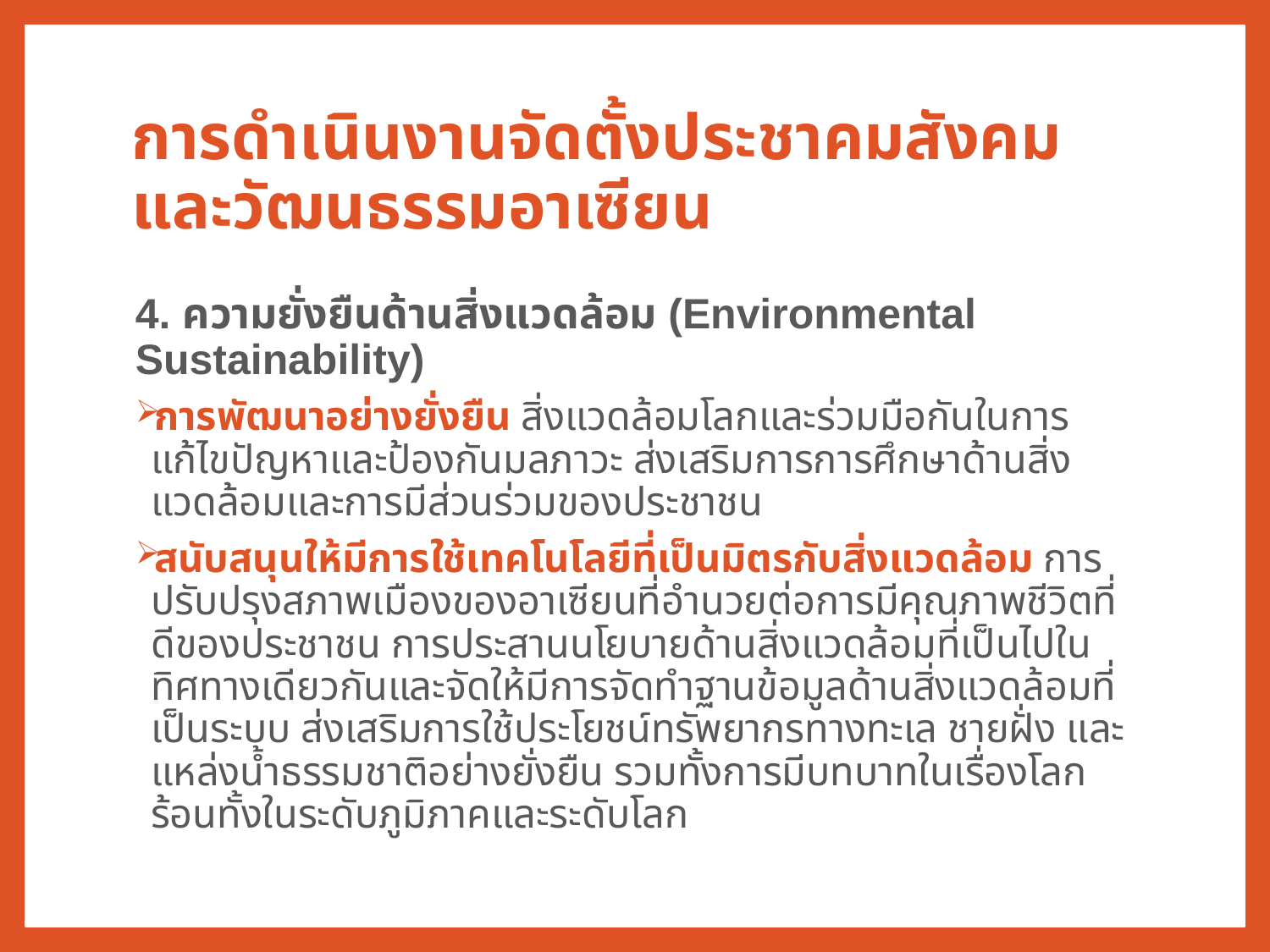

# การดำเนินงานจัดตั้งประชาคมสังคม และวัฒนธรรมอาเซียน
4. ความยั่งยืนด้านสิ่งแวดล้อม (Environmental Sustainability)
การพัฒนาอย่างยั่งยืน สิ่งแวดล้อมโลกและร่วมมือกันในการแก้ไขปัญหาและป้องกันมลภาวะ ส่งเสริมการการศึกษาด้านสิ่งแวดล้อมและการมีส่วนร่วมของประชาชน
สนับสนุนให้มีการใช้เทคโนโลยีที่เป็นมิตรกับสิ่งแวดล้อม การปรับปรุงสภาพเมืองของอาเซียนที่อำนวยต่อการมีคุณภาพชีวิตที่ดีของประชาชน การประสานนโยบายด้านสิ่งแวดล้อมที่เป็นไปในทิศทางเดียวกันและจัดให้มีการจัดทำฐานข้อมูลด้านสิ่งแวดล้อมที่เป็นระบบ ส่งเสริมการใช้ประโยชน์ทรัพยากรทางทะเล ชายฝั่ง และแหล่งน้ำธรรมชาติอย่างยั่งยืน รวมทั้งการมีบทบาทในเรื่องโลกร้อนทั้งในระดับภูมิภาคและระดับโลก